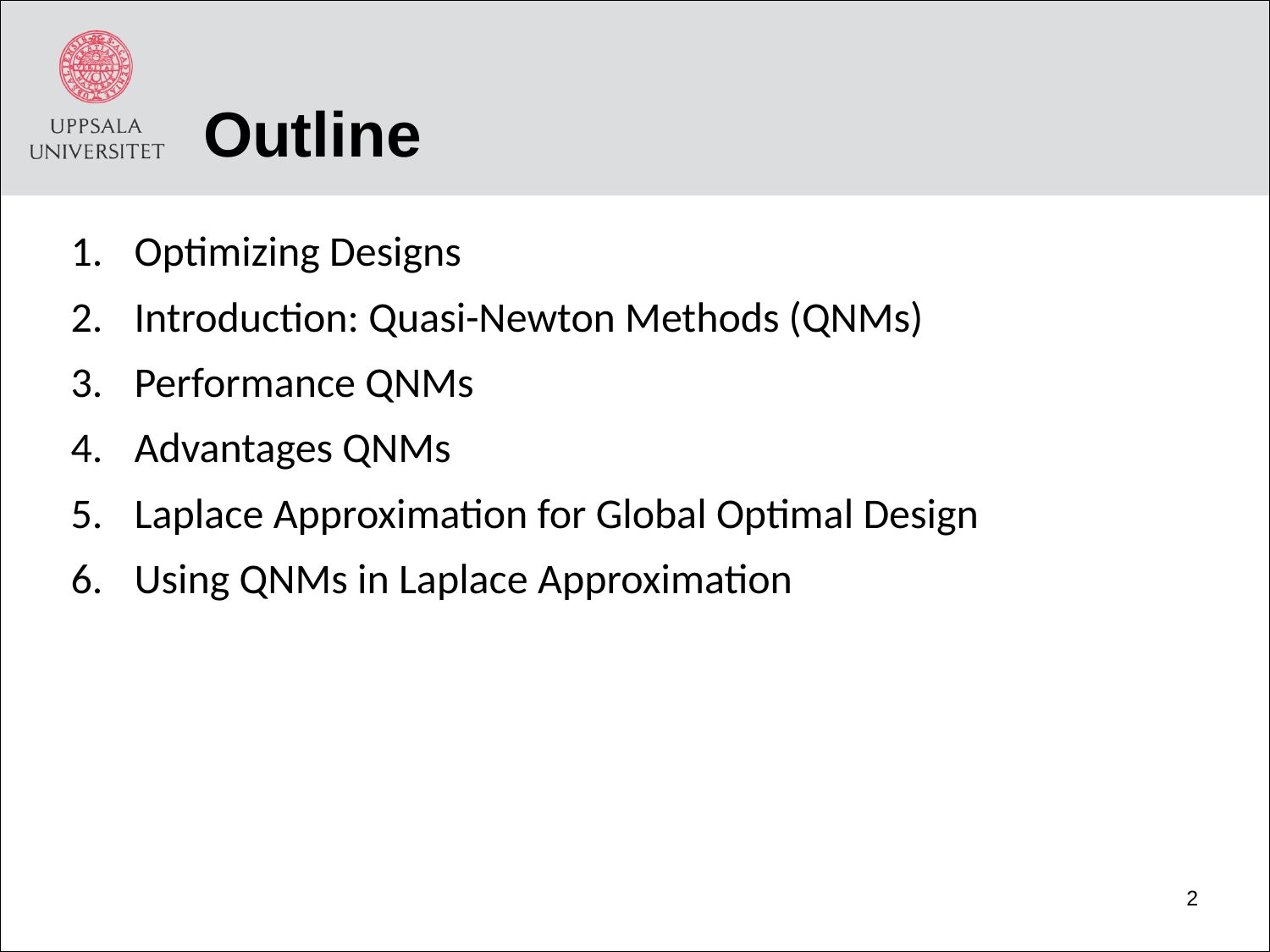

# Outline
Optimizing Designs
Introduction: Quasi-Newton Methods (QNMs)
Performance QNMs
Advantages QNMs
Laplace Approximation for Global Optimal Design
Using QNMs in Laplace Approximation

2